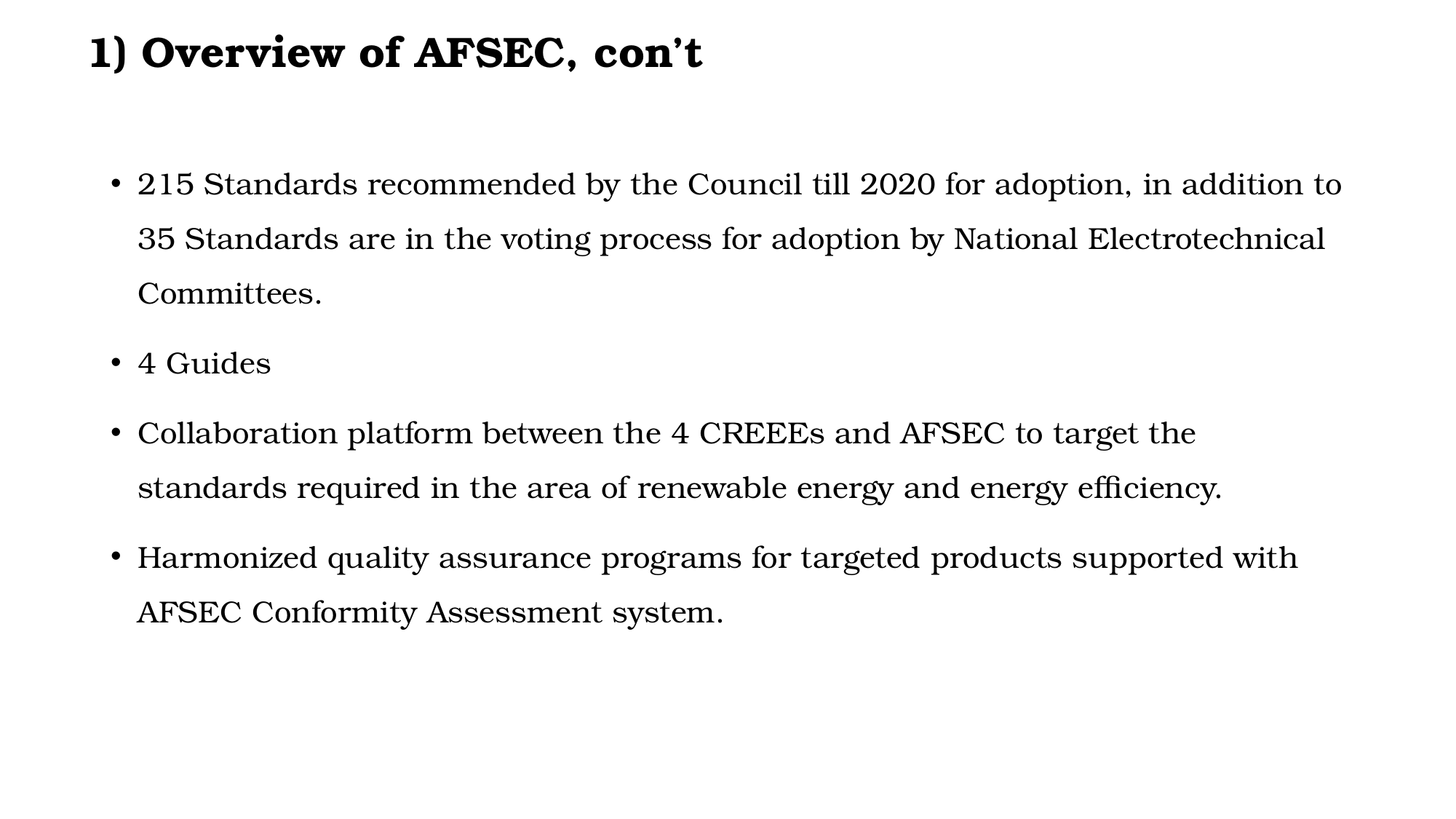

# 1) Overview of AFSEC, con’t
215 Standards recommended by the Council till 2020 for adoption, in addition to 35 Standards are in the voting process for adoption by National Electrotechnical Committees.
4 Guides
Collaboration platform between the 4 CREEEs and AFSEC to target the standards required in the area of renewable energy and energy efficiency.
Harmonized quality assurance programs for targeted products supported with AFSEC Conformity Assessment system.